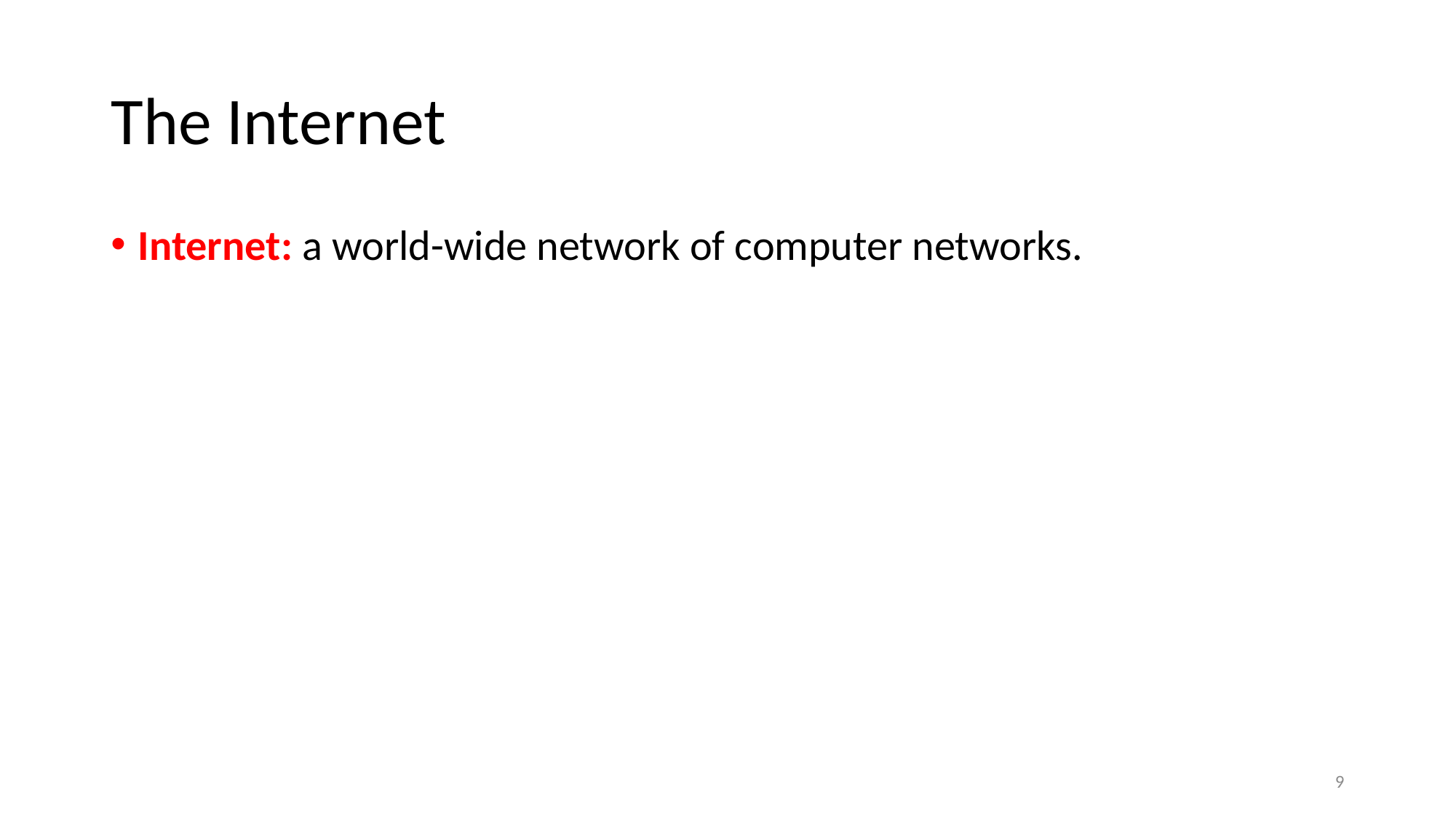

# The Internet
Internet: a world-wide network of computer networks.

9